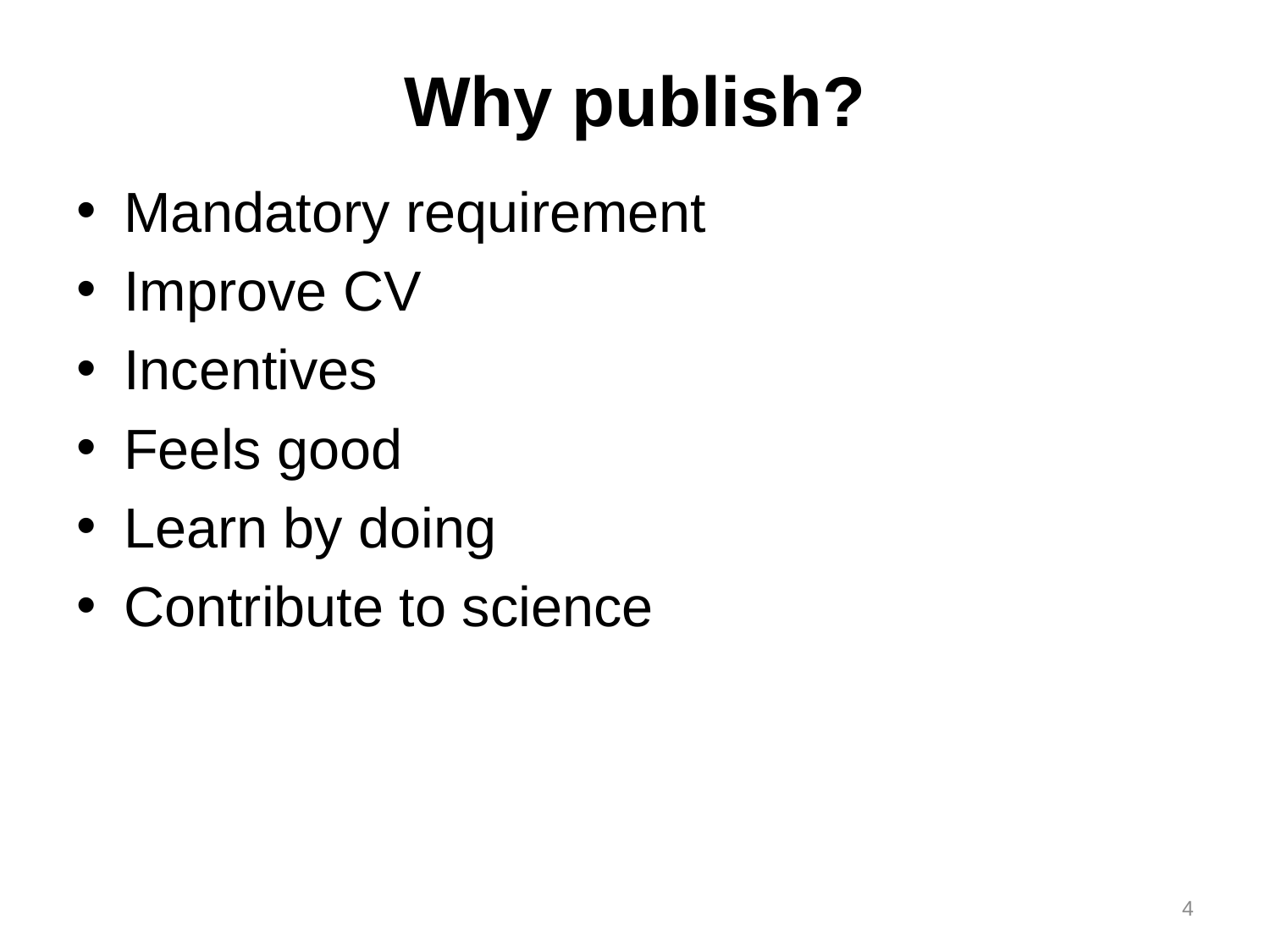

# Why publish?
Mandatory requirement
Improve CV
Incentives
Feels good
Learn by doing
Contribute to science
4